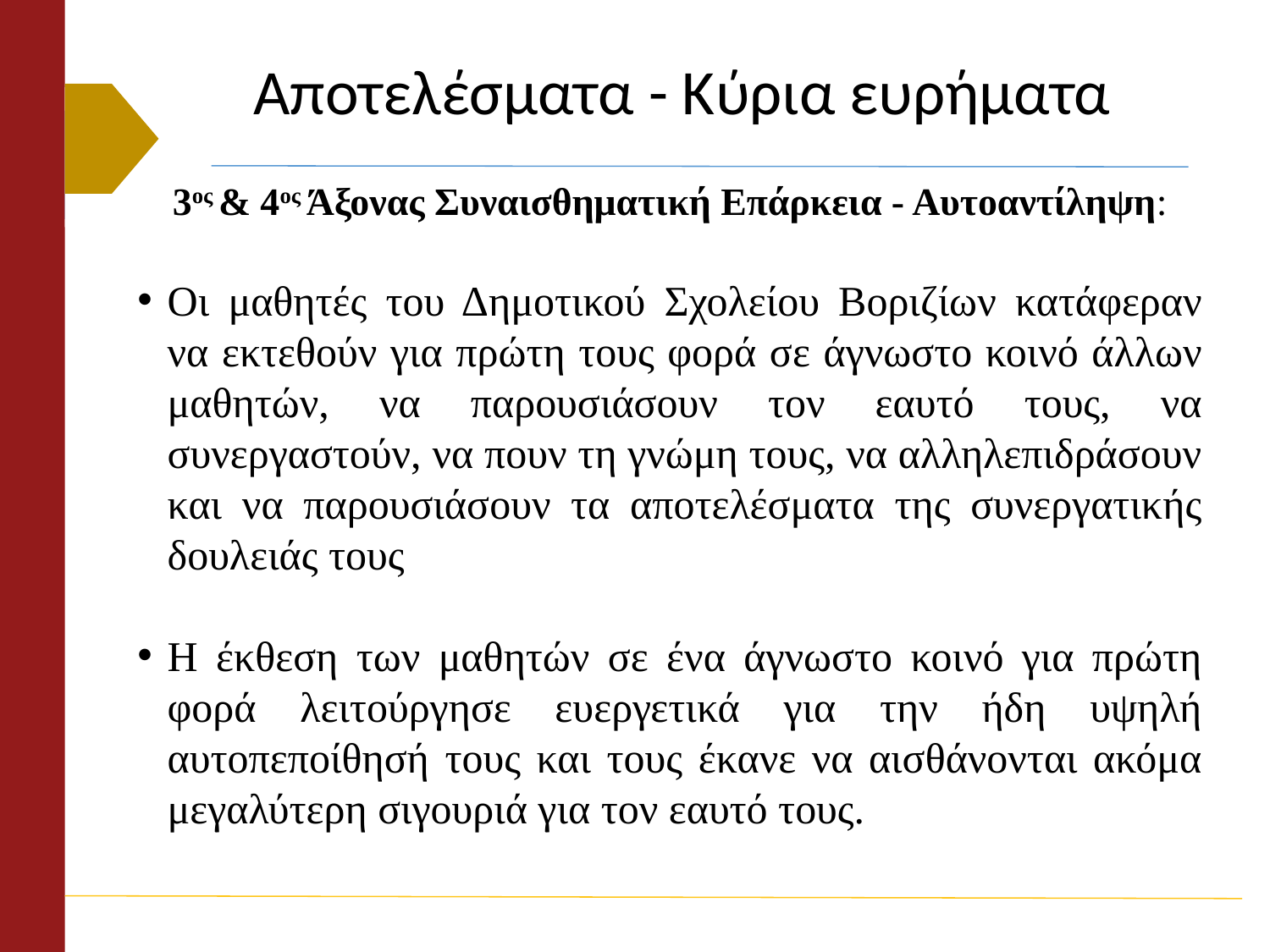

# Αποτελέσματα - Κύρια ευρήματα
3ος & 4ος Άξονας Συναισθηματική Επάρκεια - Αυτοαντίληψη:

Οι μαθητές του Δημοτικού Σχολείου Βοριζίων κατάφεραν να εκτεθούν για πρώτη τους φορά σε άγνωστο κοινό άλλων μαθητών, να παρουσιάσουν τον εαυτό τους, να συνεργαστούν, να πουν τη γνώμη τους, να αλληλεπιδράσουν και να παρουσιάσουν τα αποτελέσματα της συνεργατικής δουλειάς τους

Η έκθεση των μαθητών σε ένα άγνωστο κοινό για πρώτη φορά λειτούργησε ευεργετικά για την ήδη υψηλή αυτοπεποίθησή τους και τους έκανε να αισθάνονται ακόμα μεγαλύτερη σιγουριά για τον εαυτό τους.